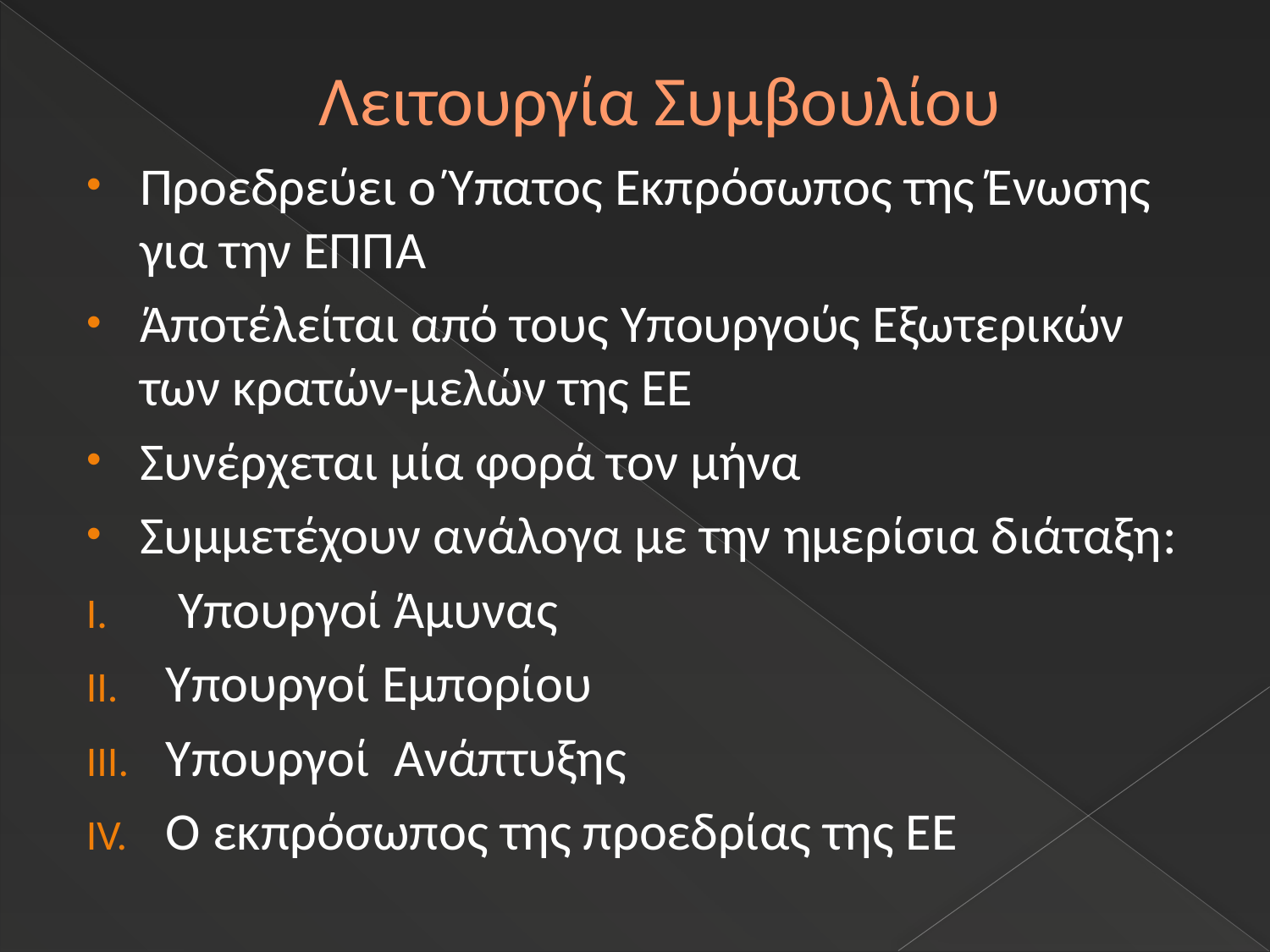

# Λειτουργία Συμβουλίου
Προεδρεύει ο Ύπατος Εκπρόσωπος της Ένωσης για την ΕΠΠΑ
Άποτέλείται από τους Υπουργούς Εξωτερικών των κρατών-μελών της ΕΕ
Συνέρχεται μία φορά τον μήνα
Συμμετέχουν ανάλογα με την ημερίσια διάταξη:
 Υπουργοί Άμυνας
Yπουργοί Εμπορίου
Υπουργοί  Ανάπτυξης
Ο εκπρόσωπος της προεδρίας της ΕΕ